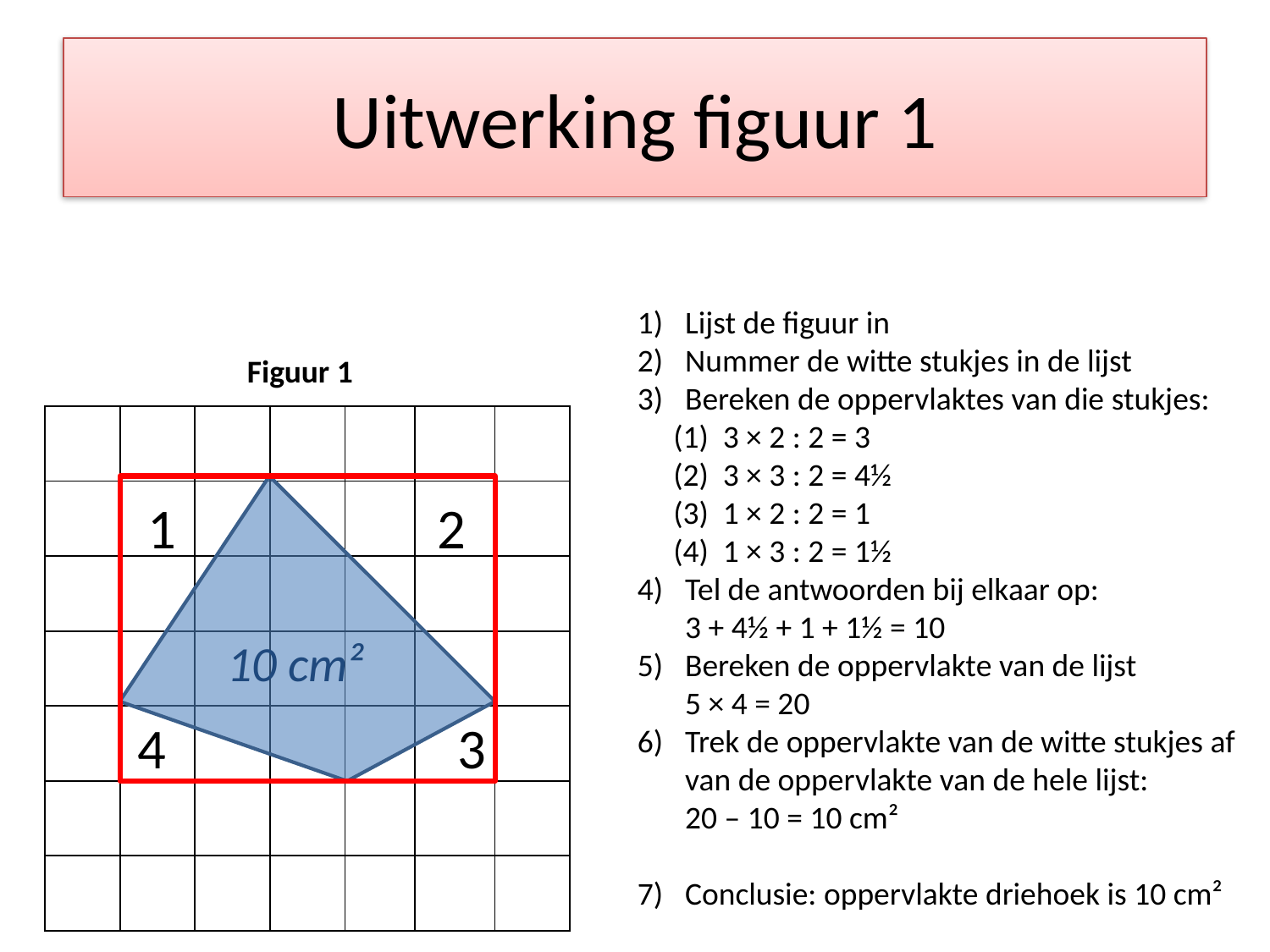

# Uitwerking figuur 1
Lijst de figuur in
Nummer de witte stukjes in de lijst
Bereken de oppervlaktes van die stukjes:
     (1)  3 × 2 : 2 = 3
     (2)  3 × 3 : 2 = 4½
     (3)  1 × 2 : 2 = 1
     (4)  1 × 3 : 2 = 1½
Tel de antwoorden bij elkaar op:
3 + 4½ + 1 + 1½ = 10
Bereken de oppervlakte van de lijst
5 × 4 = 20
Trek de oppervlakte van de witte stukjes af van de oppervlakte van de hele lijst:
20 – 10 = 10 cm²

Conclusie: oppervlakte driehoek is 10 cm²

Figuur 1
|  |  |  |  |  |  |  |
| --- | --- | --- | --- | --- | --- | --- |
|  |  |  |  |  |  |  |
|  |  |  |  |  |  |  |
|  |  |  |  |  |  |  |
|  |  |  |  |  |  |  |
|  |  |  |  |  |  |  |
|  |  |  |  |  |  |  |

1
2
10 cm²
4
3